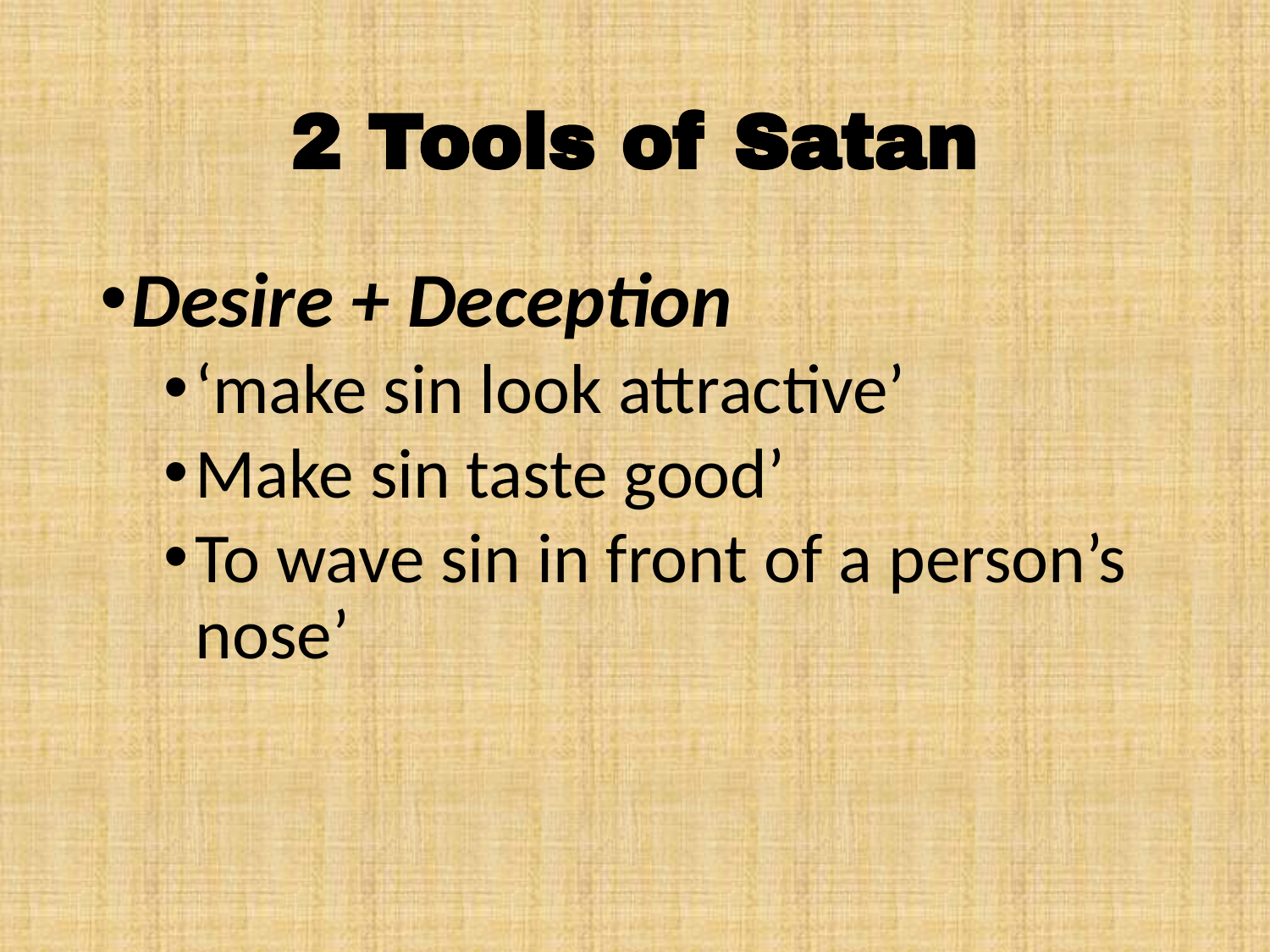

# 2 Tools of Satan
Desire + Deception
‘make sin look attractive’
Make sin taste good’
To wave sin in front of a person’s nose’